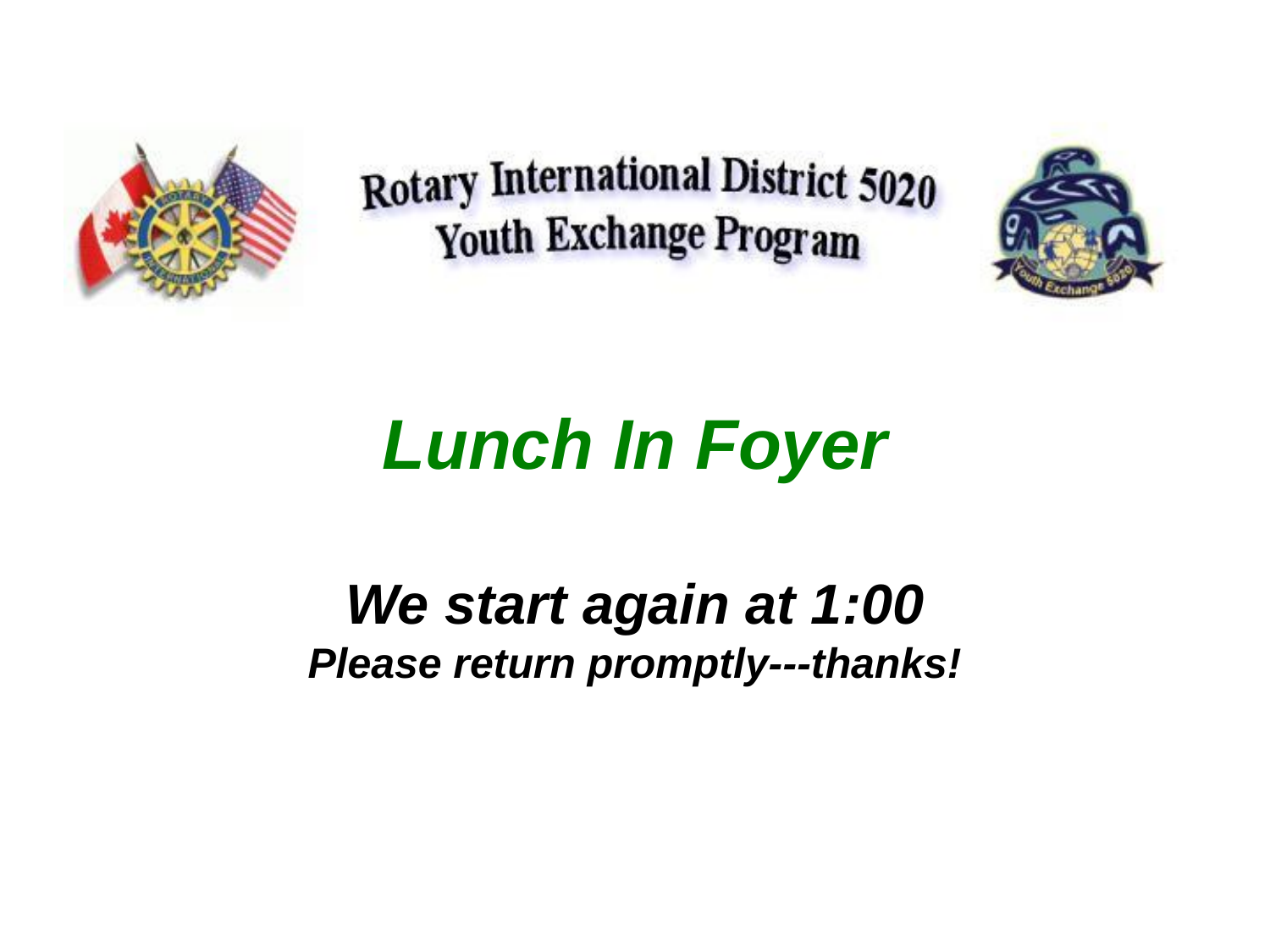

Lunch In Foyer
We start again at 1:00
Please return promptly---thanks!